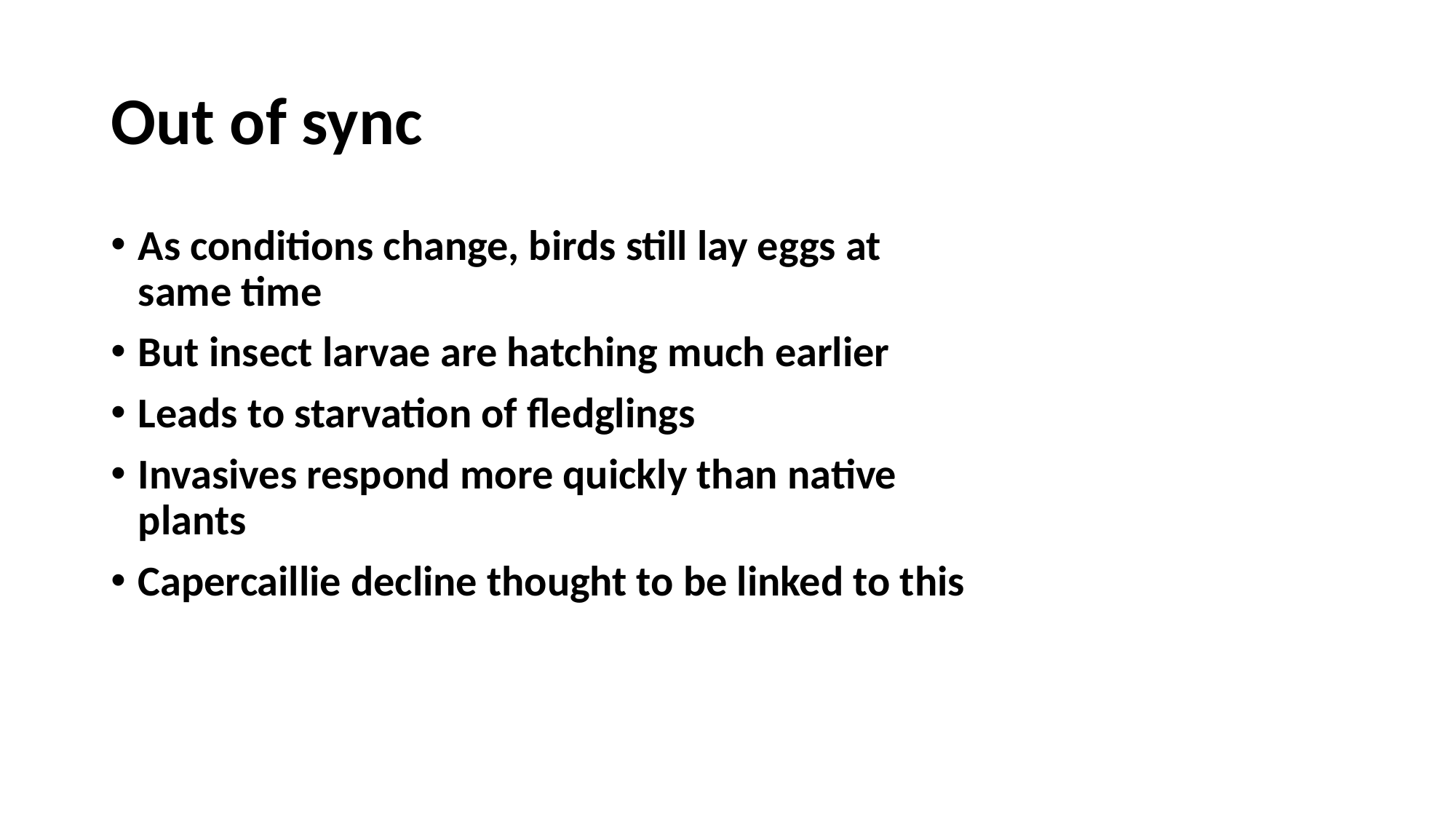

# Out of sync
As conditions change, birds still lay eggs at same time
But insect larvae are hatching much earlier
Leads to starvation of fledglings
Invasives respond more quickly than native plants
Capercaillie decline thought to be linked to this